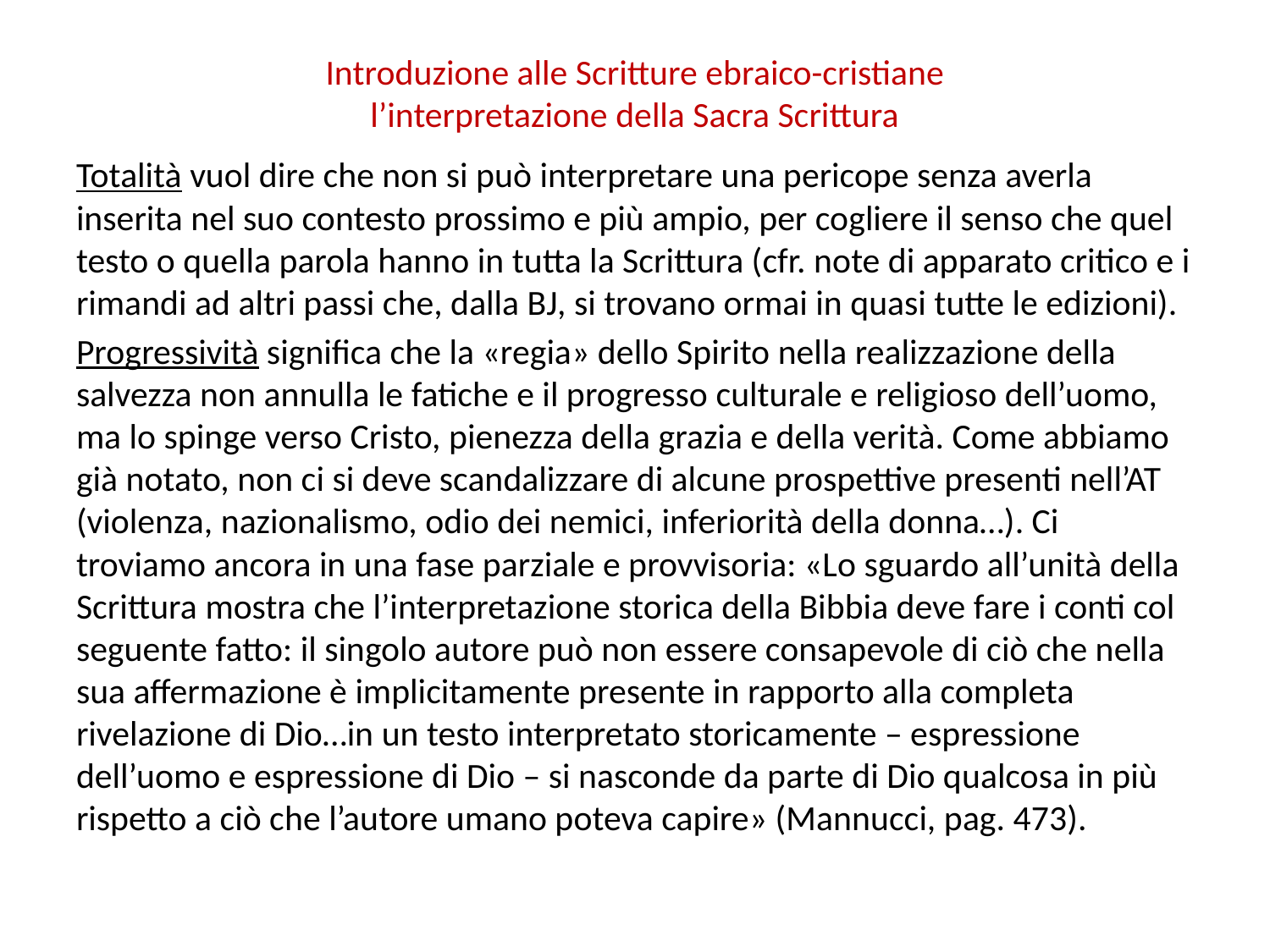

# Introduzione alle Scritture ebraico-cristiane l’interpretazione della Sacra Scrittura
Totalità vuol dire che non si può interpretare una pericope senza averla inserita nel suo contesto prossimo e più ampio, per cogliere il senso che quel testo o quella parola hanno in tutta la Scrittura (cfr. note di apparato critico e i rimandi ad altri passi che, dalla BJ, si trovano ormai in quasi tutte le edizioni).
Progressività significa che la «regia» dello Spirito nella realizzazione della salvezza non annulla le fatiche e il progresso culturale e religioso dell’uomo, ma lo spinge verso Cristo, pienezza della grazia e della verità. Come abbiamo già notato, non ci si deve scandalizzare di alcune prospettive presenti nell’AT (violenza, nazionalismo, odio dei nemici, inferiorità della donna…). Ci troviamo ancora in una fase parziale e provvisoria: «Lo sguardo all’unità della Scrittura mostra che l’interpretazione storica della Bibbia deve fare i conti col seguente fatto: il singolo autore può non essere consapevole di ciò che nella sua affermazione è implicitamente presente in rapporto alla completa rivelazione di Dio…in un testo interpretato storicamente – espressione dell’uomo e espressione di Dio – si nasconde da parte di Dio qualcosa in più rispetto a ciò che l’autore umano poteva capire» (Mannucci, pag. 473).